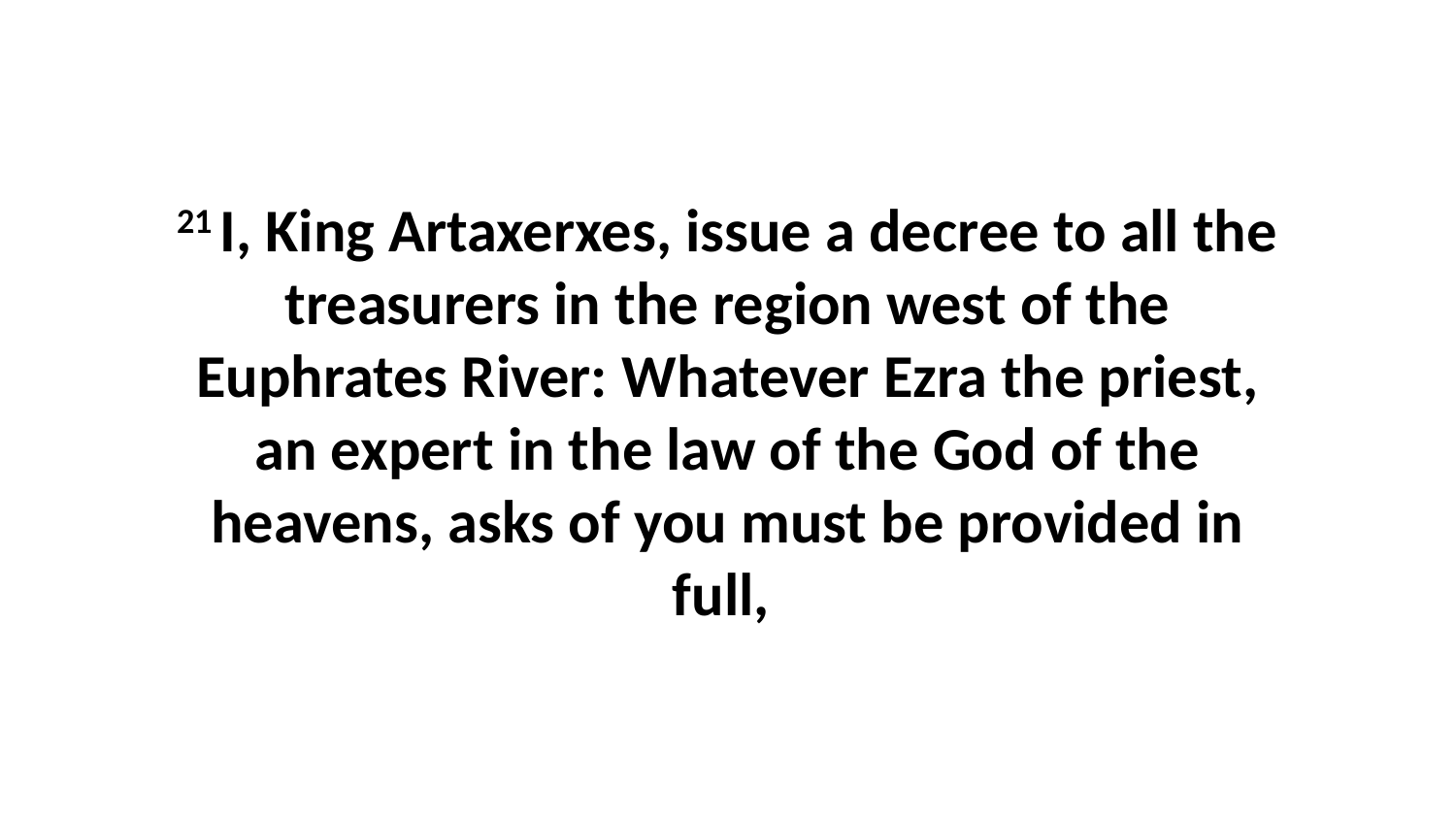

21 I, King Artaxerxes, issue a decree to all the treasurers in the region west of the Euphrates River: Whatever Ezra the priest, an expert in the law of the God of the heavens, asks of you must be provided in full,